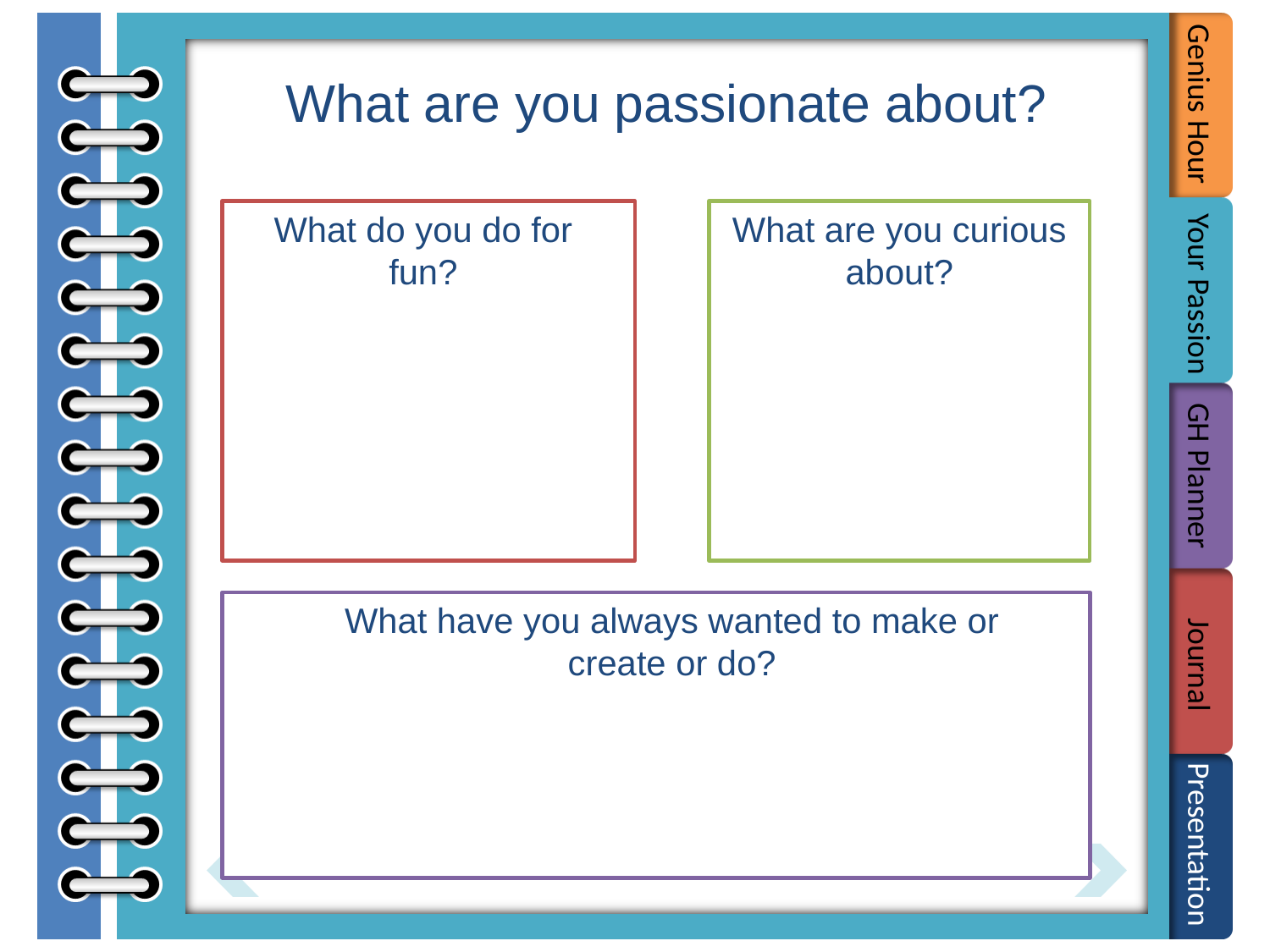

#
What are you passionate about?

What do you do for fun?

What are you curious about?

What have you always wanted to make or create or do?